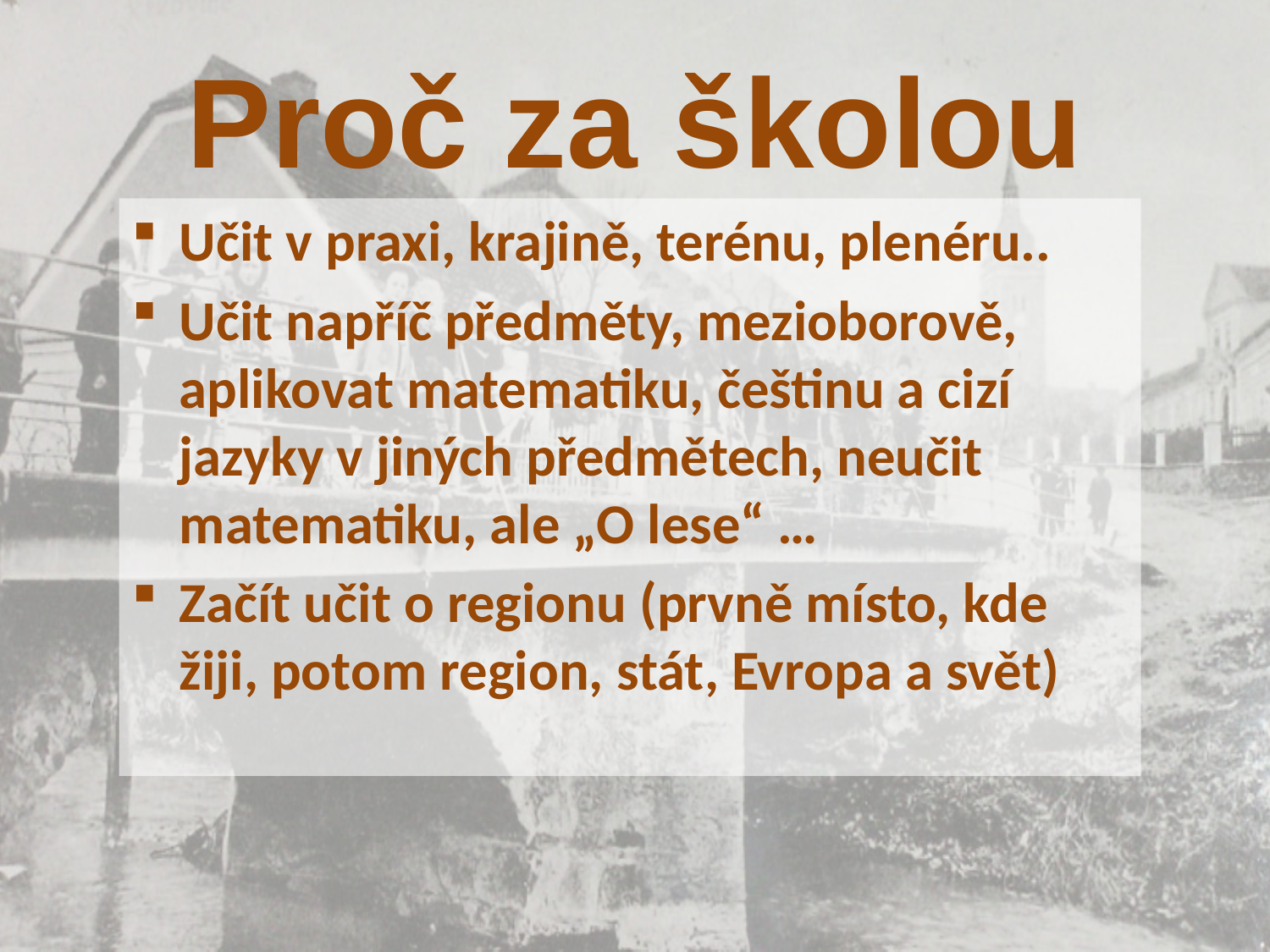

# Proč za školou
Učit v praxi, krajině, terénu, plenéru..
Učit napříč předměty, mezioborově, aplikovat matematiku, češtinu a cizí jazyky v jiných předmětech, neučit matematiku, ale „O lese“ …
Začít učit o regionu (prvně místo, kde žiji, potom region, stát, Evropa a svět)